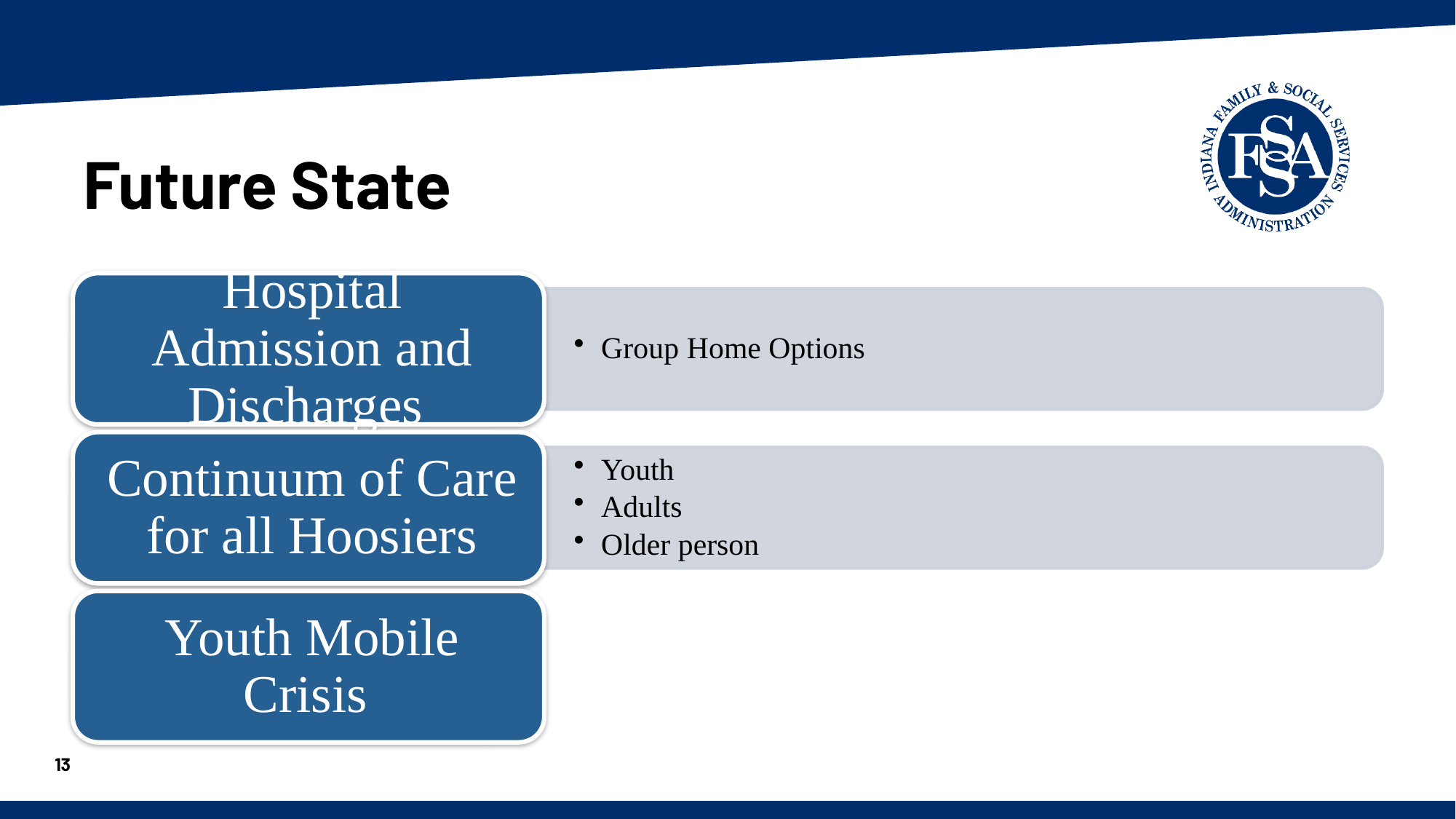

# Future State
Group Home Options
Hospital Admission and Discharges
Youth
Adults
Older person
Continuum of Care for all Hoosiers
Youth Mobile Crisis
13